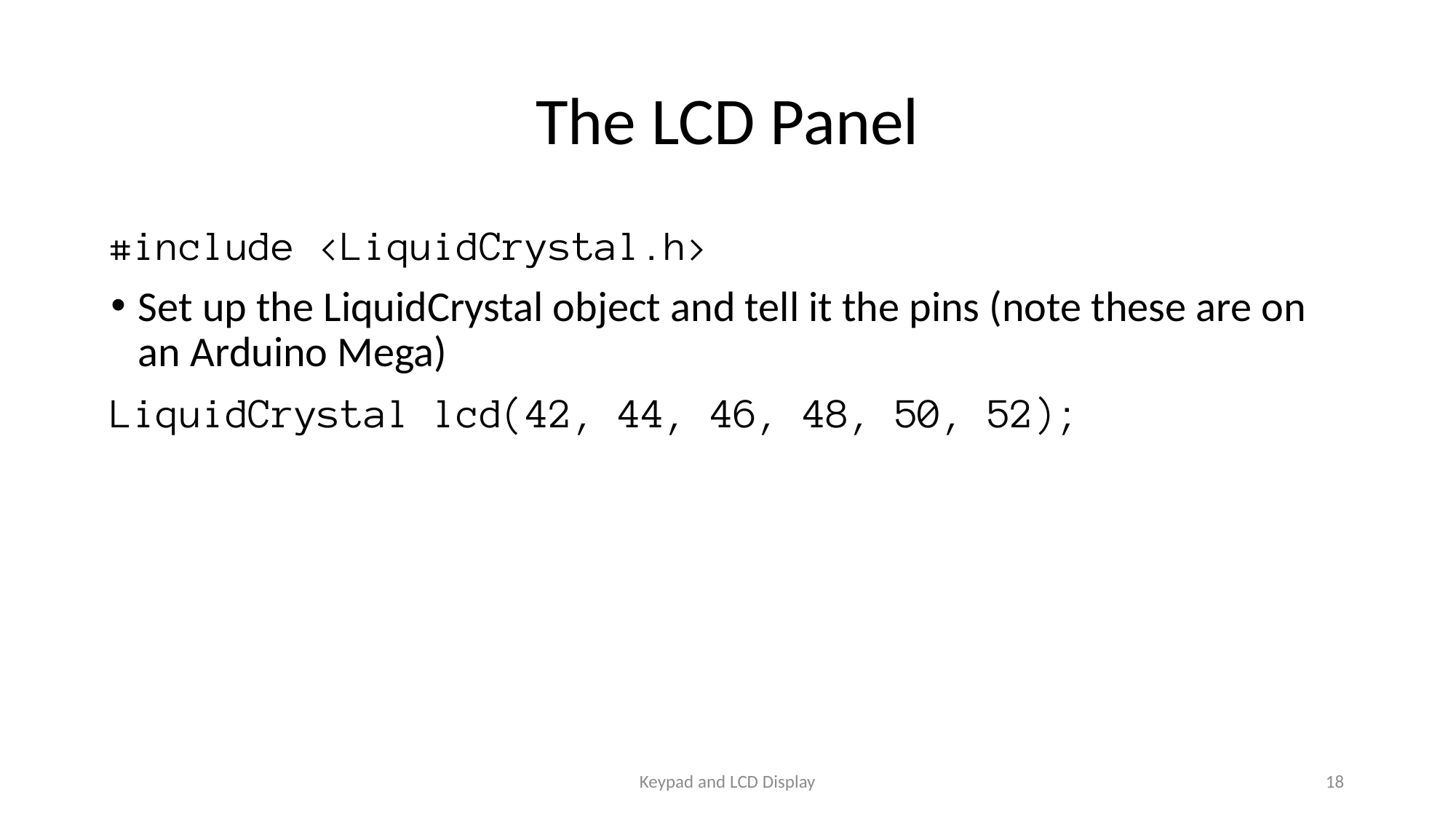

# The LCD Panel
#include <LiquidCrystal.h>
Set up the LiquidCrystal object and tell it the pins (note these are on an Arduino Mega)
LiquidCrystal lcd(42, 44, 46, 48, 50, 52);
Keypad and LCD Display
18